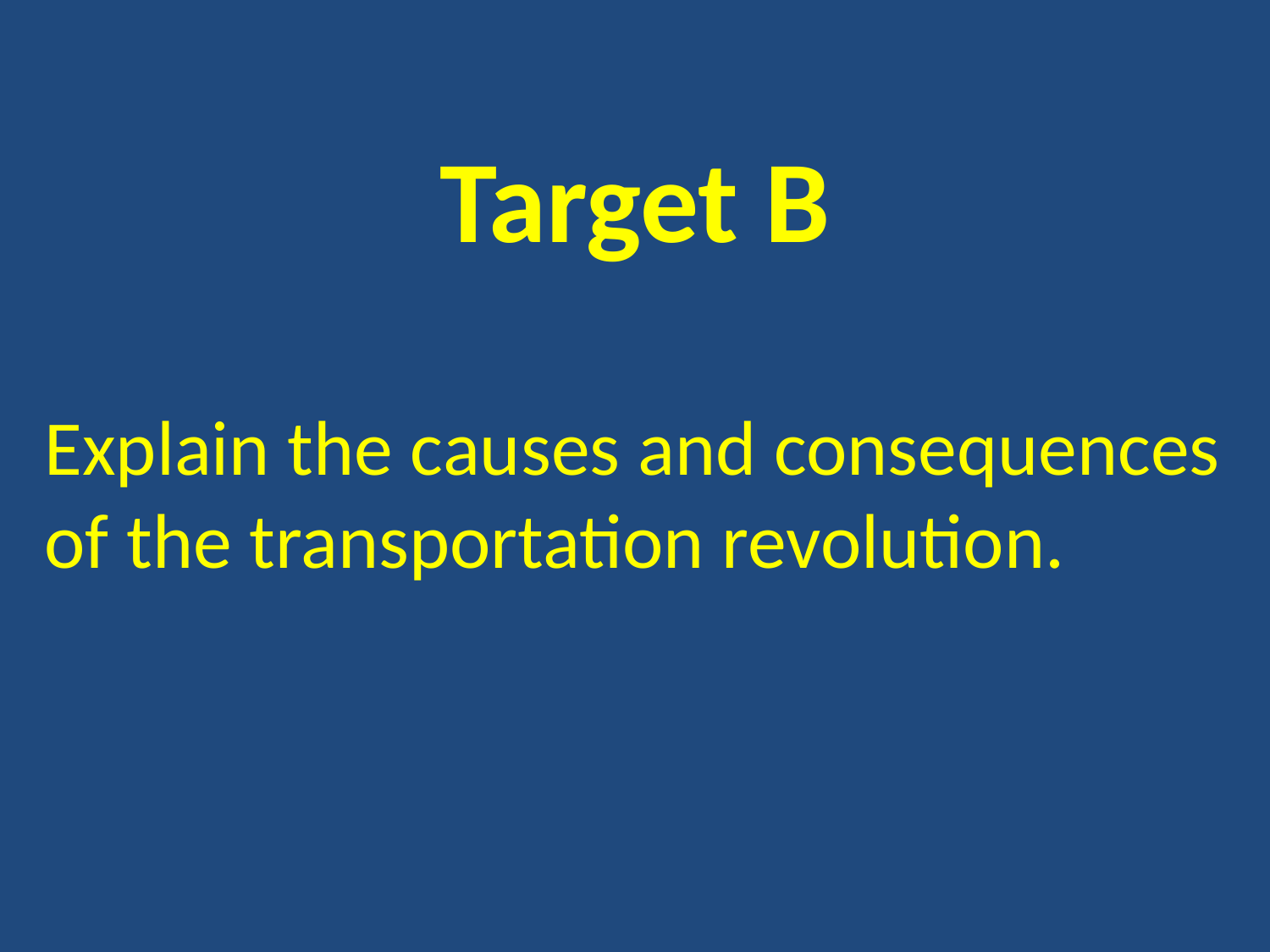

# Target B
Explain the causes and consequences of the transportation revolution.